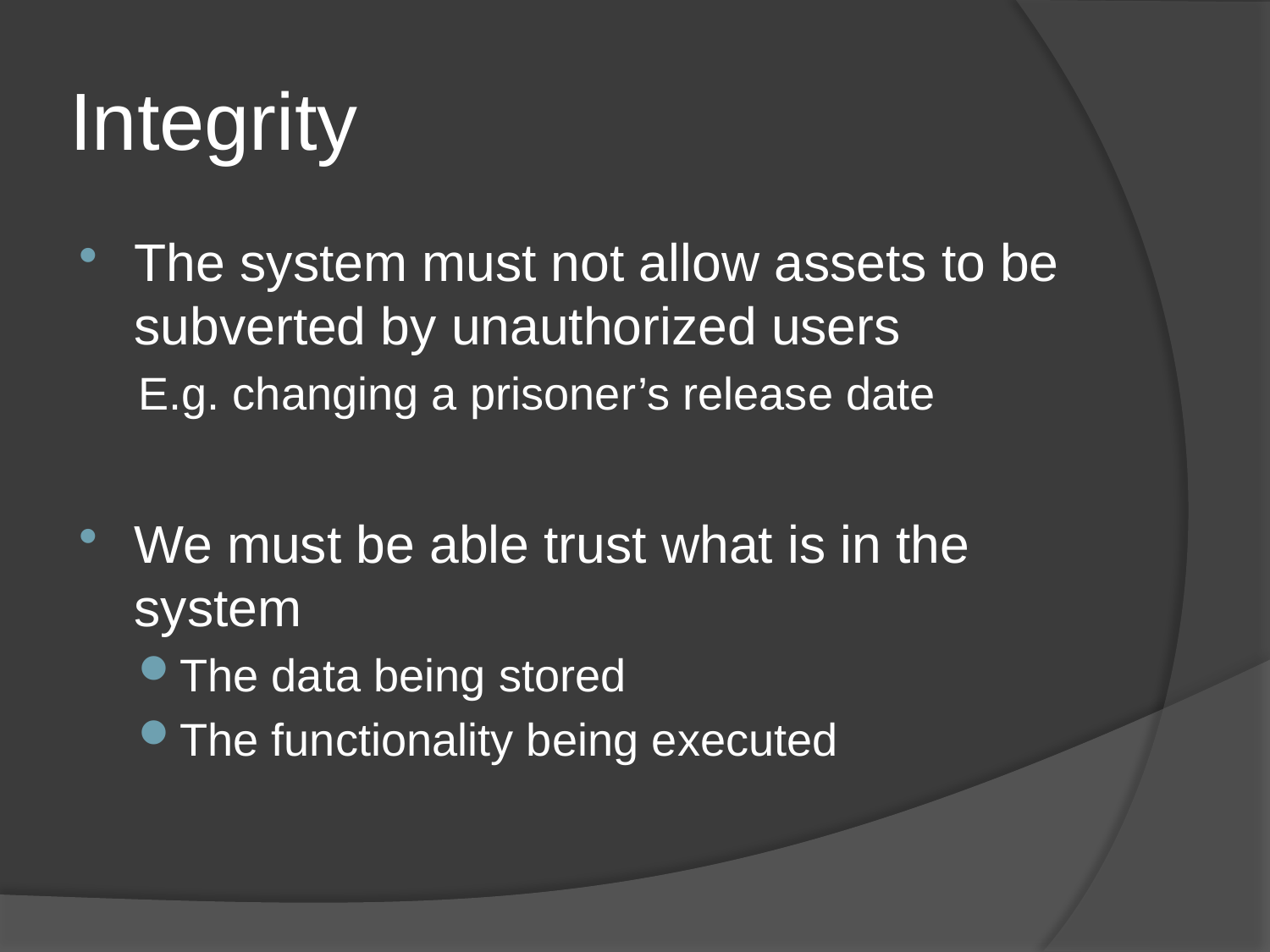

# Integrity
The system must not allow assets to be subverted by unauthorized users
E.g. changing a prisoner’s release date

We must be able trust what is in the system
The data being stored
The functionality being executed